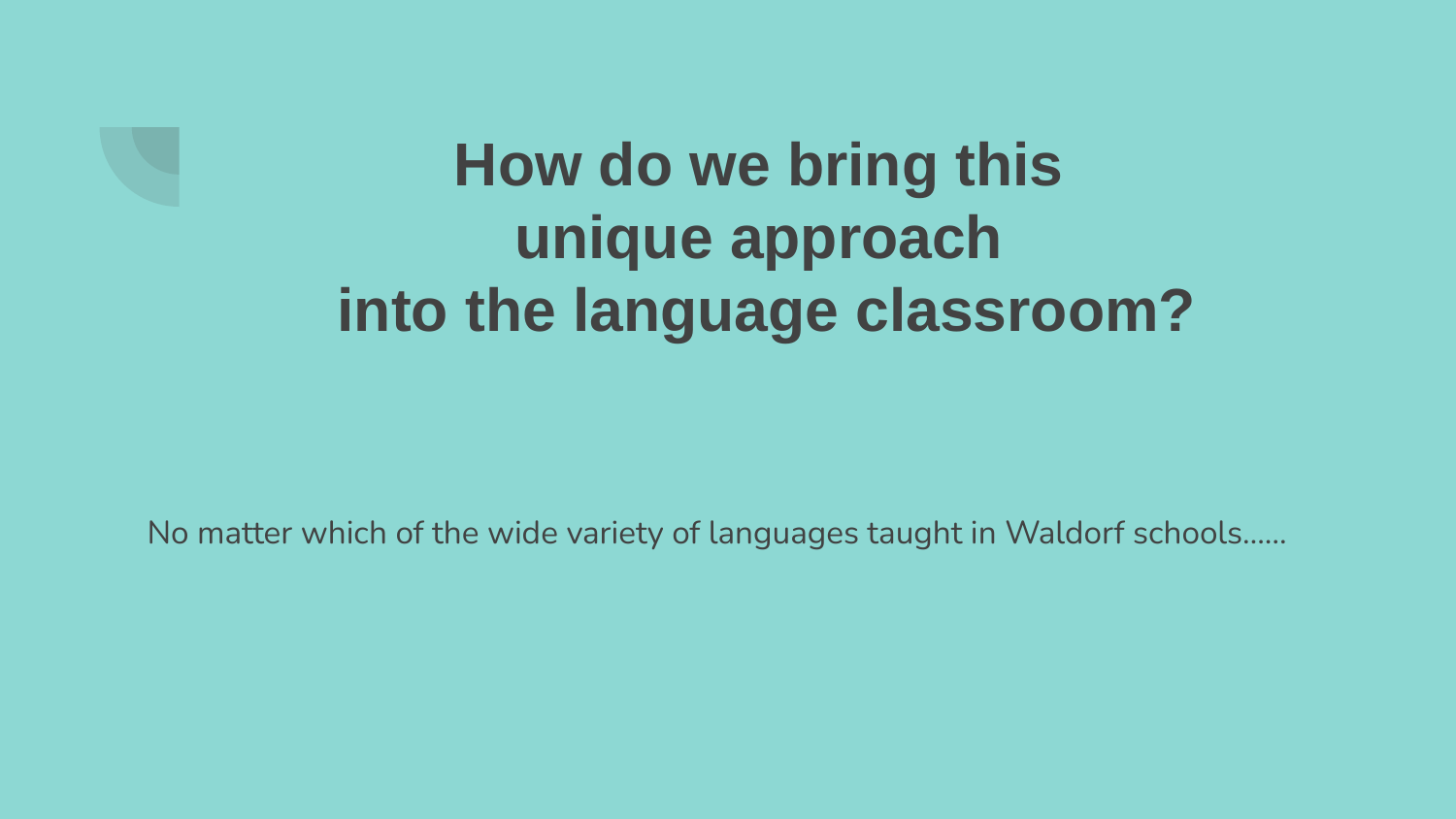

# How do we bring this
unique approach
into the language classroom?

No matter which of the wide variety of languages taught in Waldorf schools……